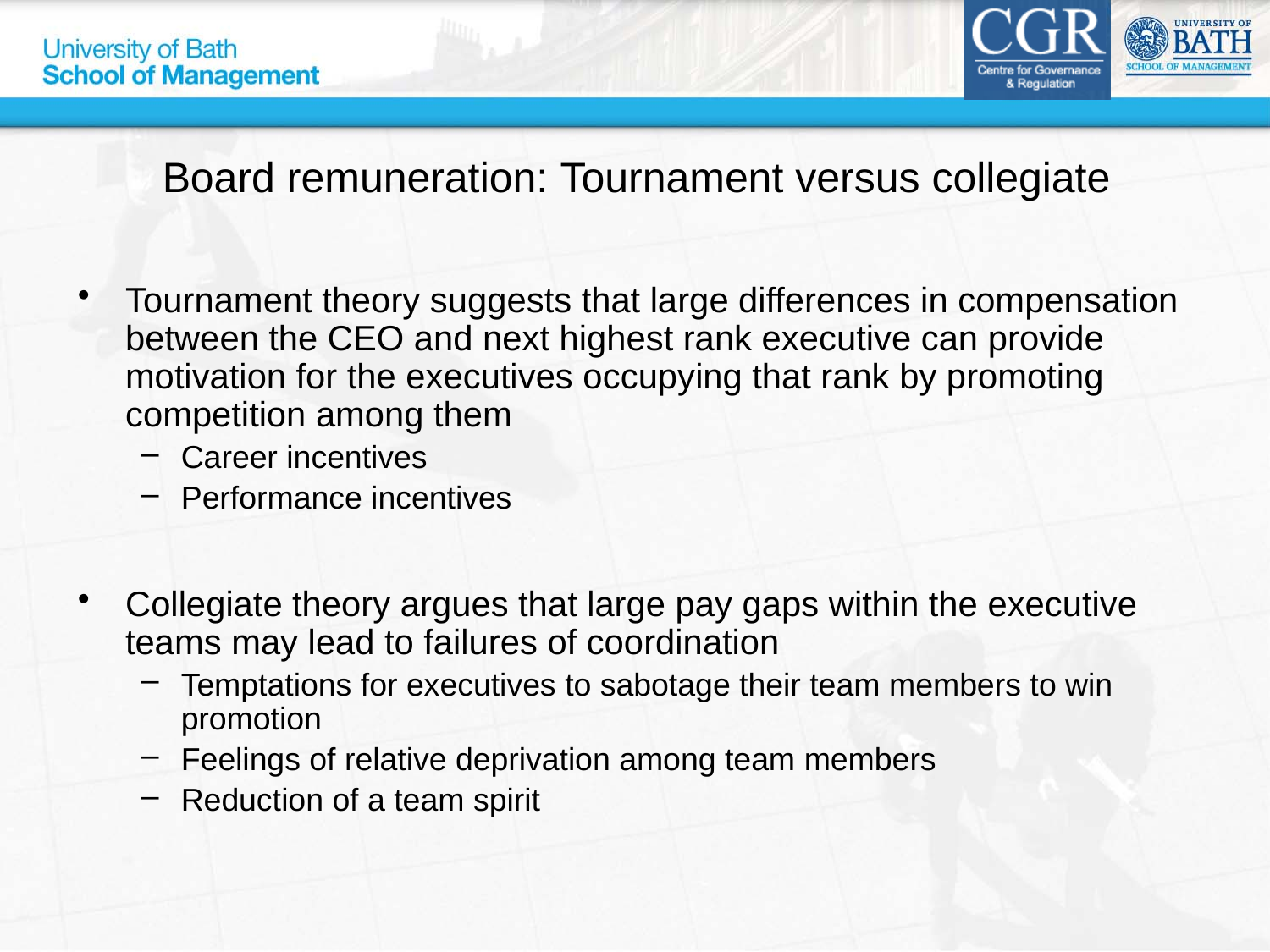

# Board remuneration: Tournament versus collegiate
Tournament theory suggests that large differences in compensation between the CEO and next highest rank executive can provide motivation for the executives occupying that rank by promoting competition among them
Career incentives
Performance incentives

Collegiate theory argues that large pay gaps within the executive teams may lead to failures of coordination
Temptations for executives to sabotage their team members to win promotion
Feelings of relative deprivation among team members
Reduction of a team spirit